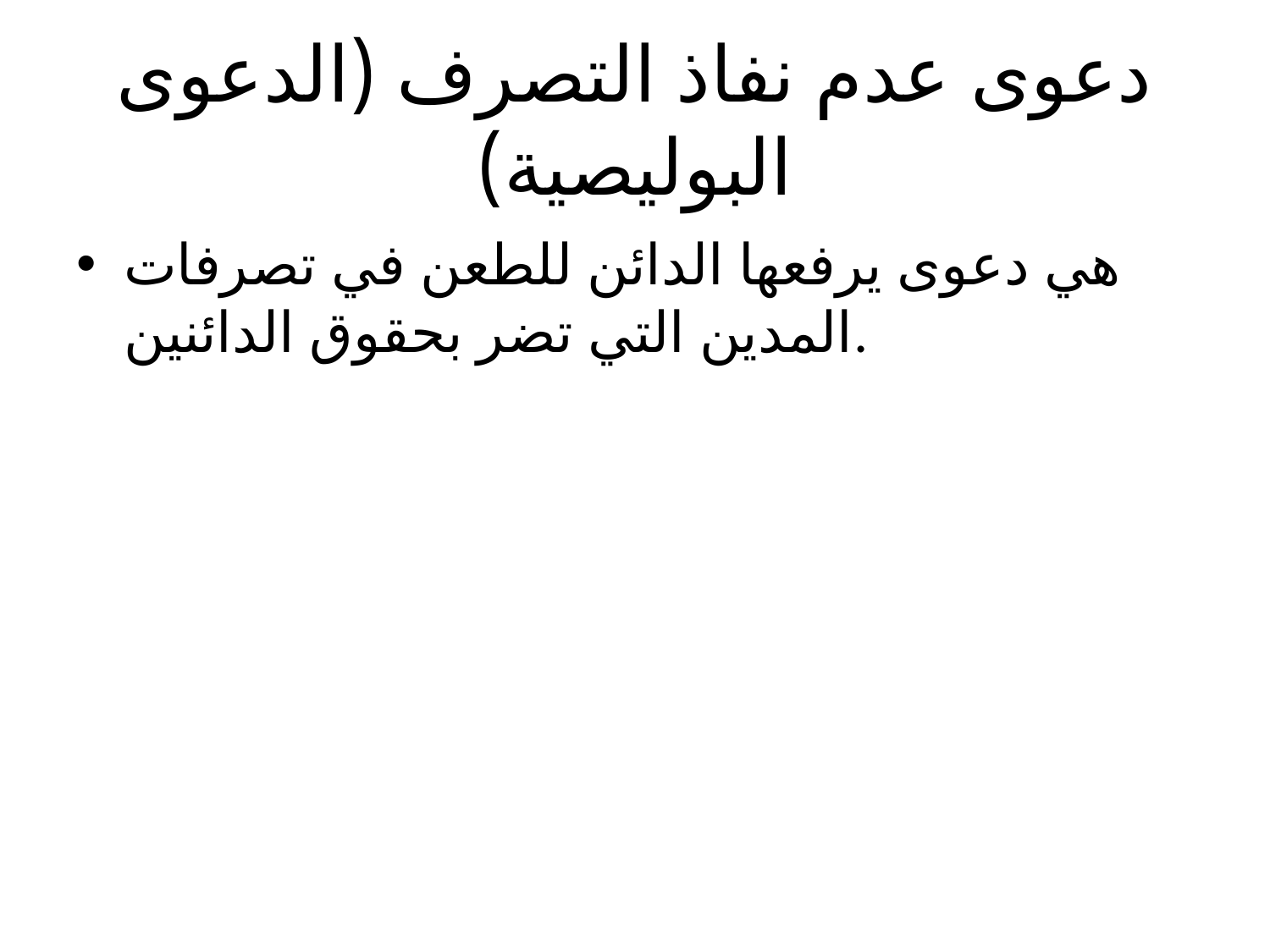

# دعوى عدم نفاذ التصرف (الدعوى البوليصية)
هي دعوى يرفعها الدائن للطعن في تصرفات المدين التي تضر بحقوق الدائنين.